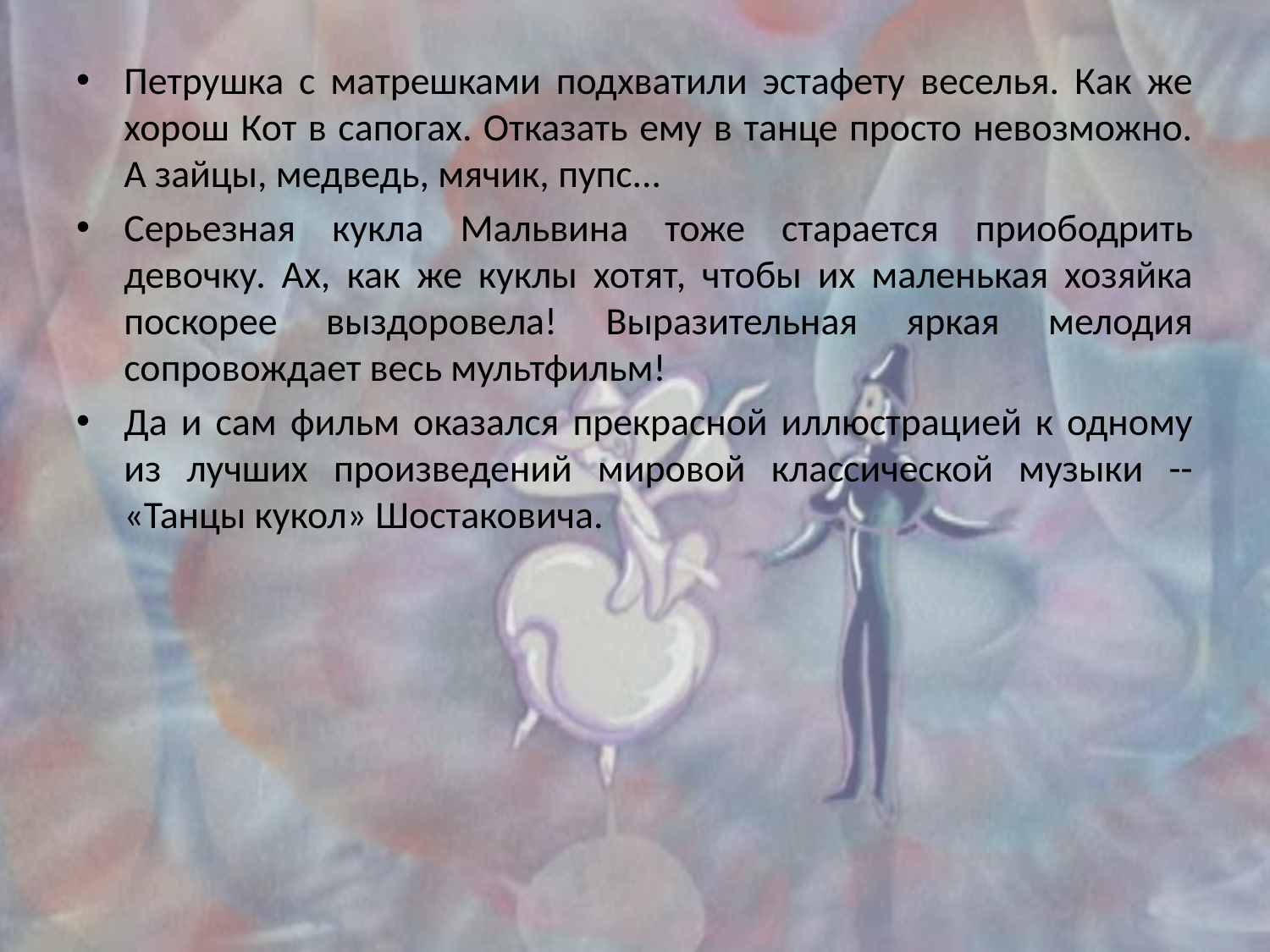

Петрушка с матрешками подхватили эстафету веселья. Как же хорош Кот в сапогах. Отказать ему в танце просто невозможно. А зайцы, медведь, мячик, пупс...
Серьезная кукла Мальвина тоже старается приободрить девочку. Ах, как же куклы хотят, чтобы их маленькая хозяйка поскорее выздоровела! Выразительная яркая мелодия сопровождает весь мультфильм!
Да и сам фильм оказался прекрасной иллюстрацией к одному из лучших произведений мировой классической музыки -- «Танцы кукол» Шостаковича.